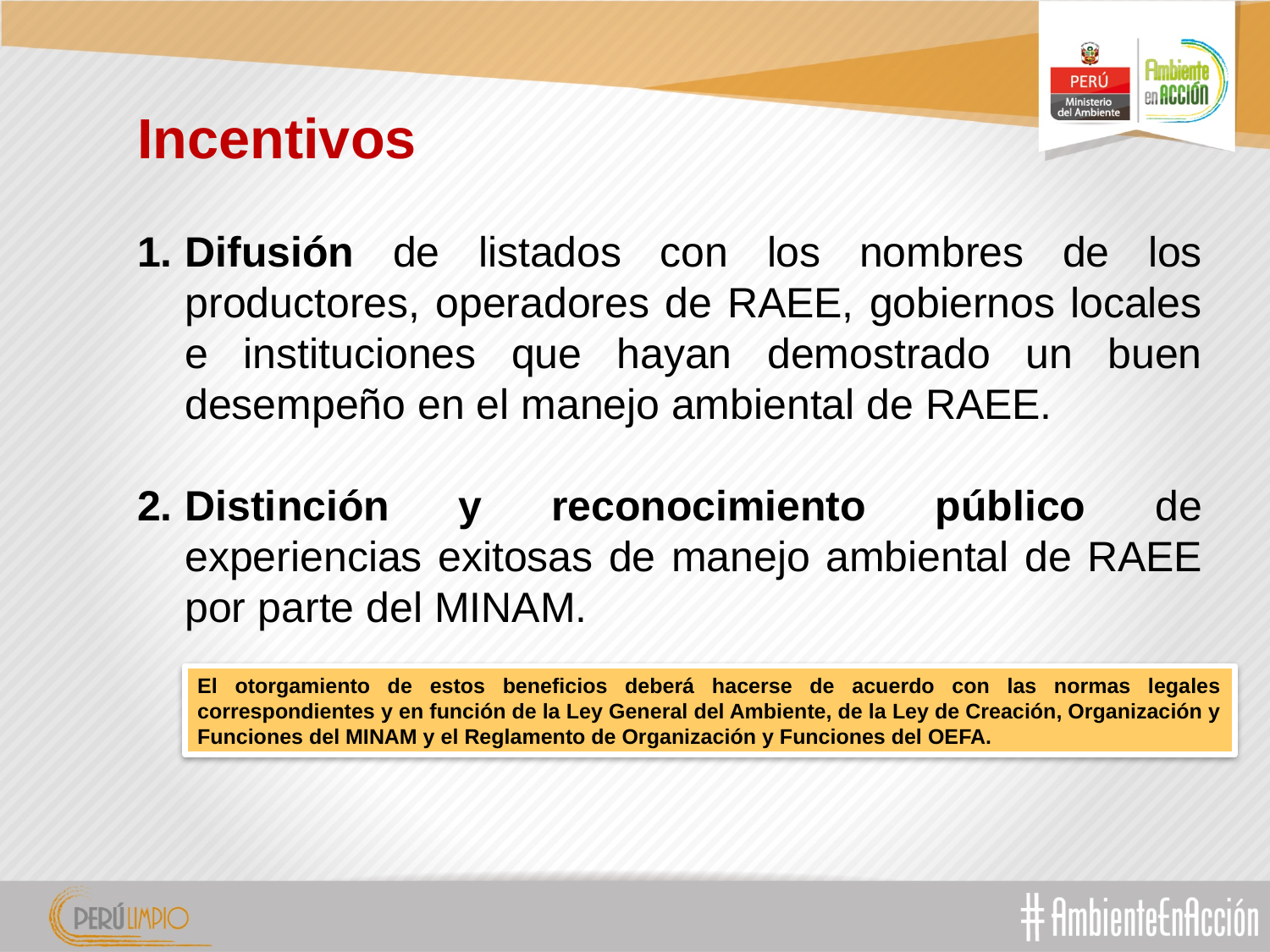

# Incentivos
Difusión de listados con los nombres de los productores, operadores de RAEE, gobiernos locales e instituciones que hayan demostrado un buen desempeño en el manejo ambiental de RAEE.

Distinción y reconocimiento público de experiencias exitosas de manejo ambiental de RAEE por parte del MINAM.
El otorgamiento de estos beneficios deberá hacerse de acuerdo con las normas legales correspondientes y en función de la Ley General del Ambiente, de la Ley de Creación, Organización y Funciones del MINAM y el Reglamento de Organización y Funciones del OEFA.